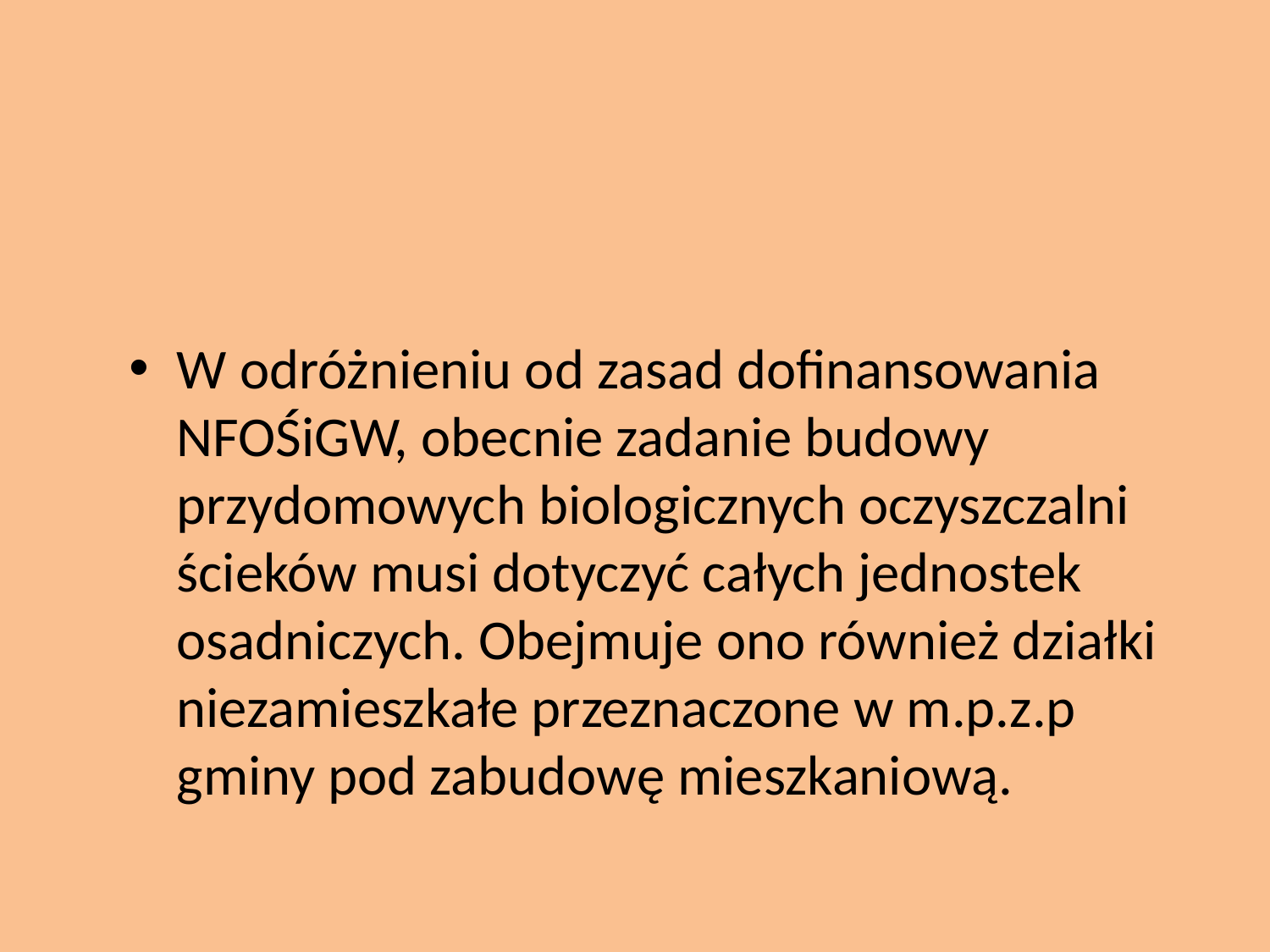

#
W odróżnieniu od zasad dofinansowania NFOŚiGW, obecnie zadanie budowy przydomowych biologicznych oczyszczalni ścieków musi dotyczyć całych jednostek osadniczych. Obejmuje ono również działki niezamieszkałe przeznaczone w m.p.z.p gminy pod zabudowę mieszkaniową.